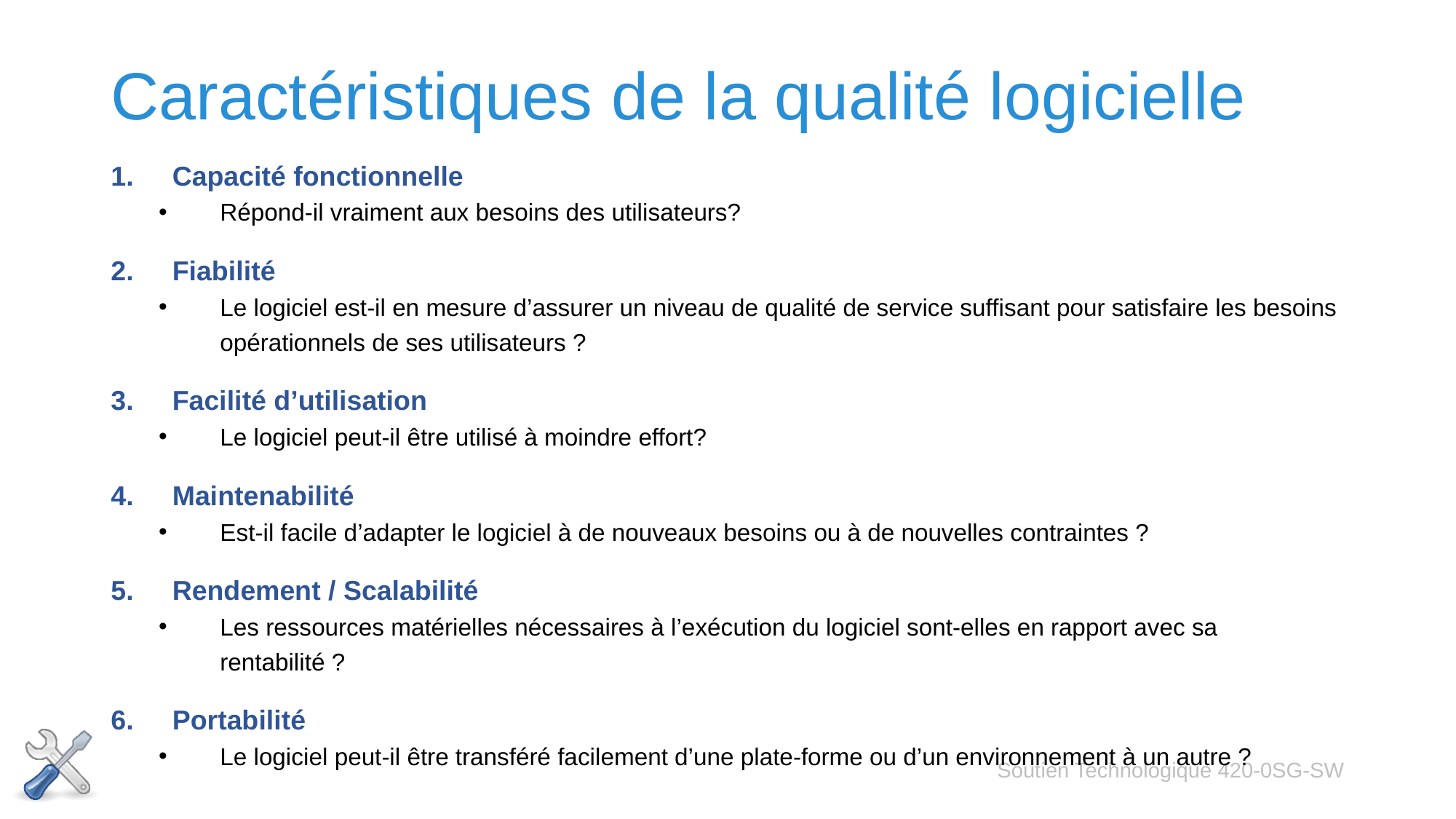

# Caractéristiques de la qualité logicielle
Capacité fonctionnelle
Répond-il vraiment aux besoins des utilisateurs?
Fiabilité
Le logiciel est-il en mesure d’assurer un niveau de qualité de service suffisant pour satisfaire les besoins opérationnels de ses utilisateurs ?
Facilité d’utilisation
Le logiciel peut-il être utilisé à moindre effort?
Maintenabilité
Est-il facile d’adapter le logiciel à de nouveaux besoins ou à de nouvelles contraintes ?
Rendement / Scalabilité
Les ressources matérielles nécessaires à l’exécution du logiciel sont-elles en rapport avec sa rentabilité ?
Portabilité
Le logiciel peut-il être transféré facilement d’une plate-forme ou d’un environnement à un autre ?